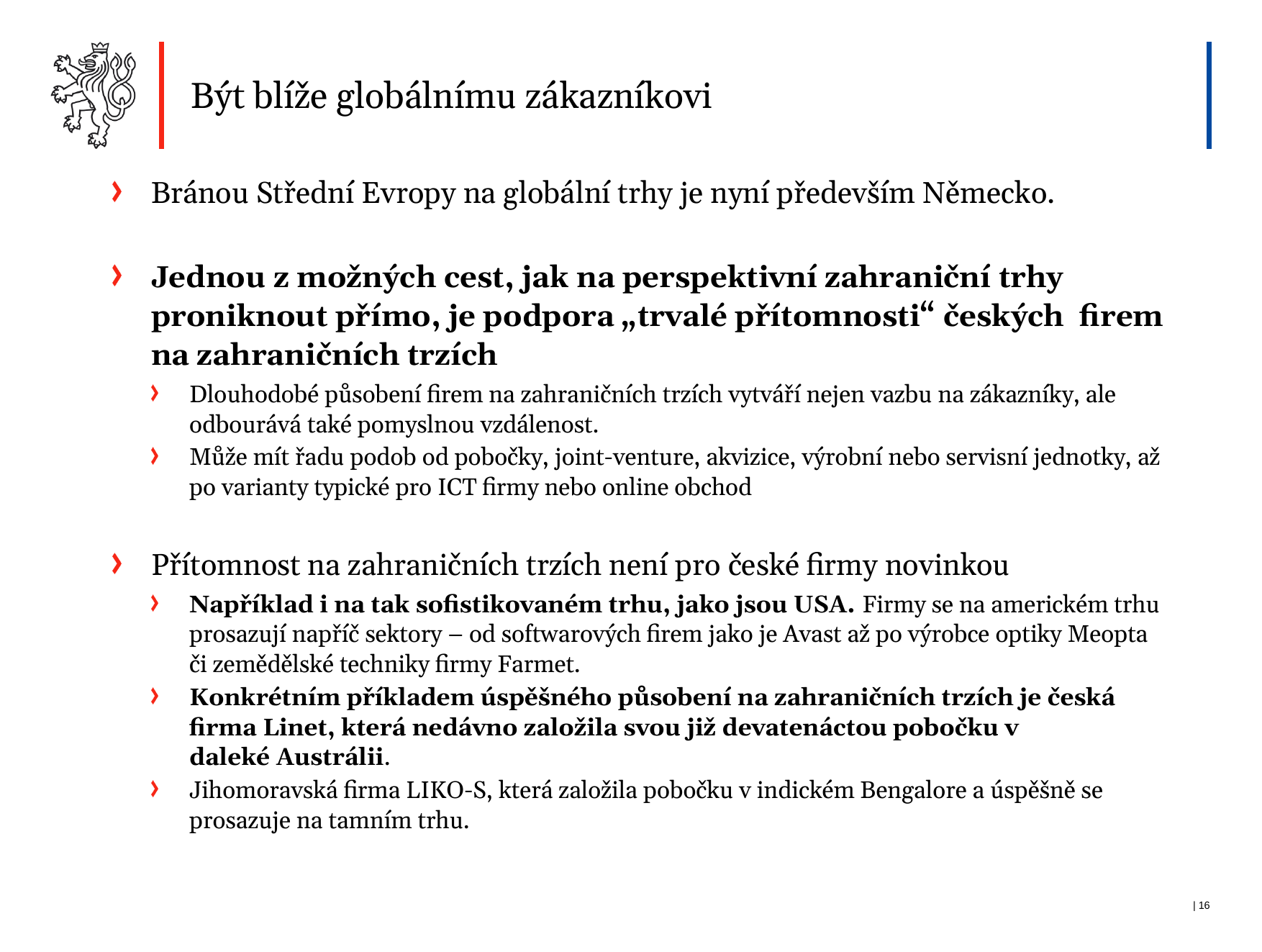

Být blíže globálnímu zákazníkovi
Bránou Střední Evropy na globální trhy je nyní především Německo.

Jednou z možných cest, jak na perspektivní zahraniční trhy proniknout přímo, je podpora „trvalé přítomnosti“ českých  firem na zahraničních trzích
Dlouhodobé působení firem na zahraničních trzích vytváří nejen vazbu na zákazníky, ale odbourává také pomyslnou vzdálenost.
Může mít řadu podob od pobočky, joint-venture, akvizice, výrobní nebo servisní jednotky, až po varianty typické pro ICT firmy nebo online obchod

Přítomnost na zahraničních trzích není pro české firmy novinkou
Například i na tak sofistikovaném trhu, jako jsou USA. Firmy se na americkém trhu prosazují napříč sektory – od softwarových firem jako je Avast až po výrobce optiky Meopta či zemědělské techniky firmy Farmet.
Konkrétním příkladem úspěšného působení na zahraničních trzích je česká firma Linet, která nedávno založila svou již devatenáctou pobočku v daleké Austrálii.
Jihomoravská firma LIKO-S, která založila pobočku v indickém Bengalore a úspěšně se prosazuje na tamním trhu.